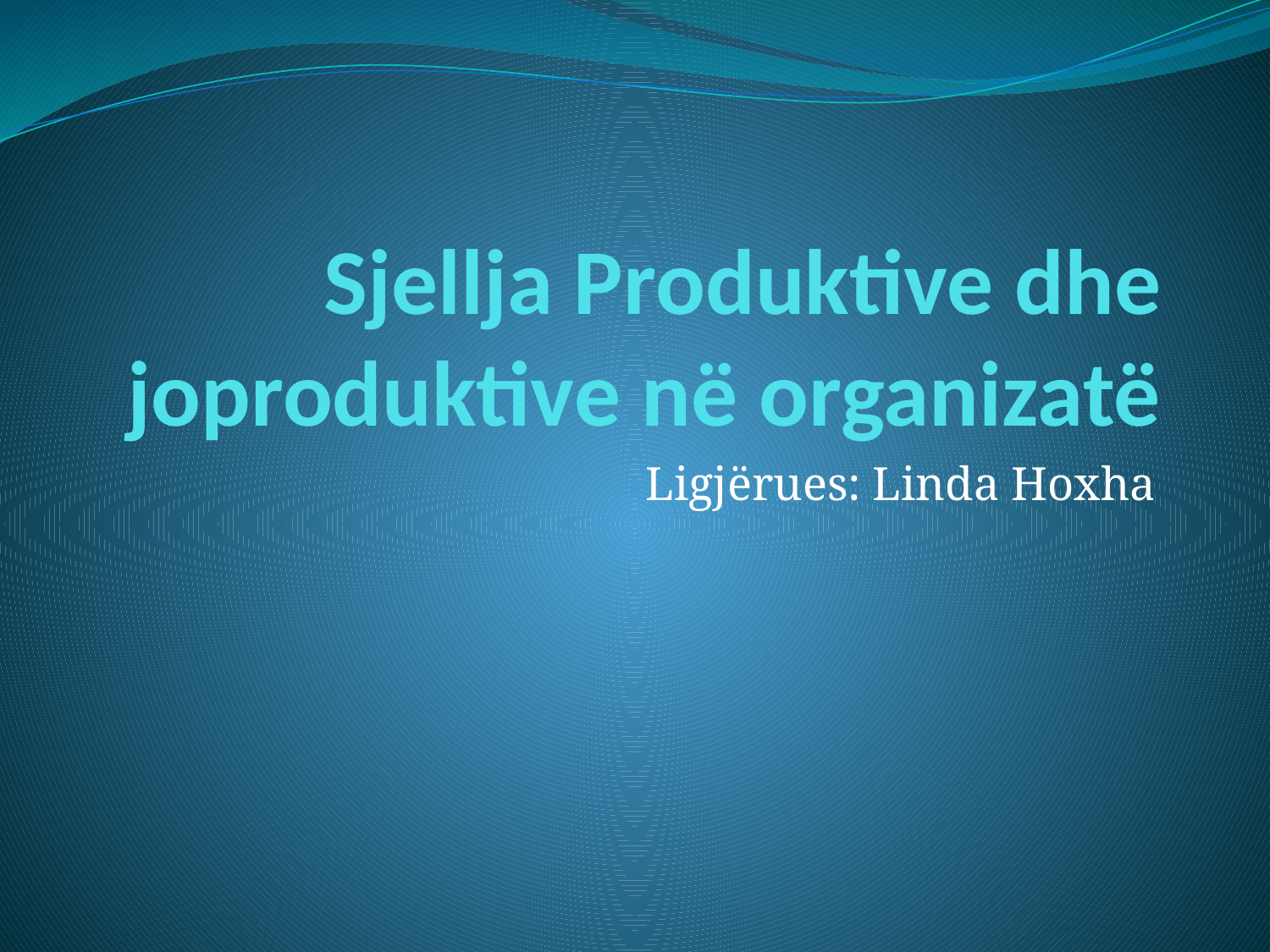

# Sjellja Produktive dhe joproduktive në organizatë
Ligjërues: Linda Hoxha